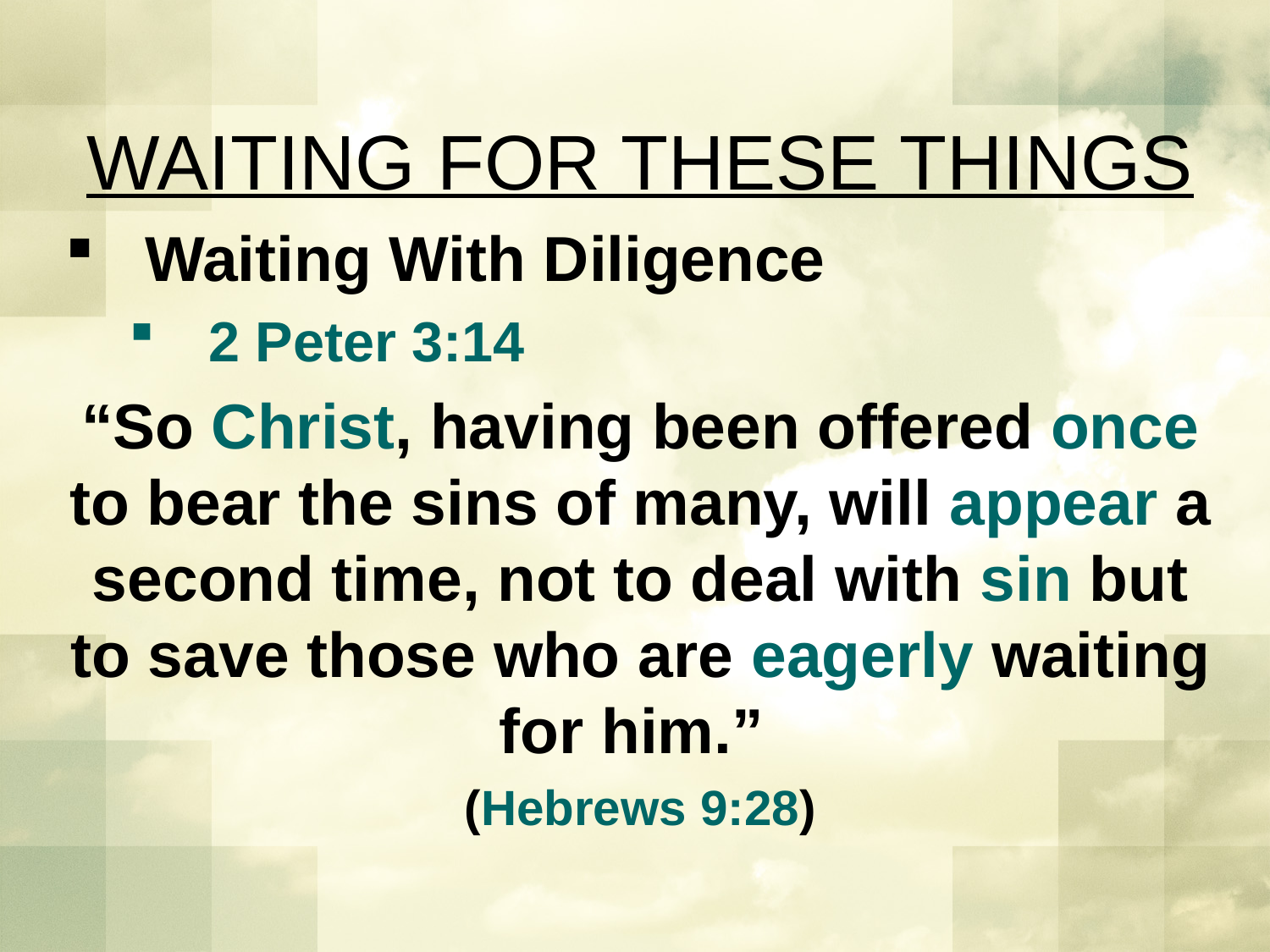

WAITING FOR THESE THINGS
Waiting With Diligence
2 Peter 3:14
“So Christ, having been offered once to bear the sins of many, will appear a second time, not to deal with sin but to save those who are eagerly waiting for him.”
(Hebrews 9:28)